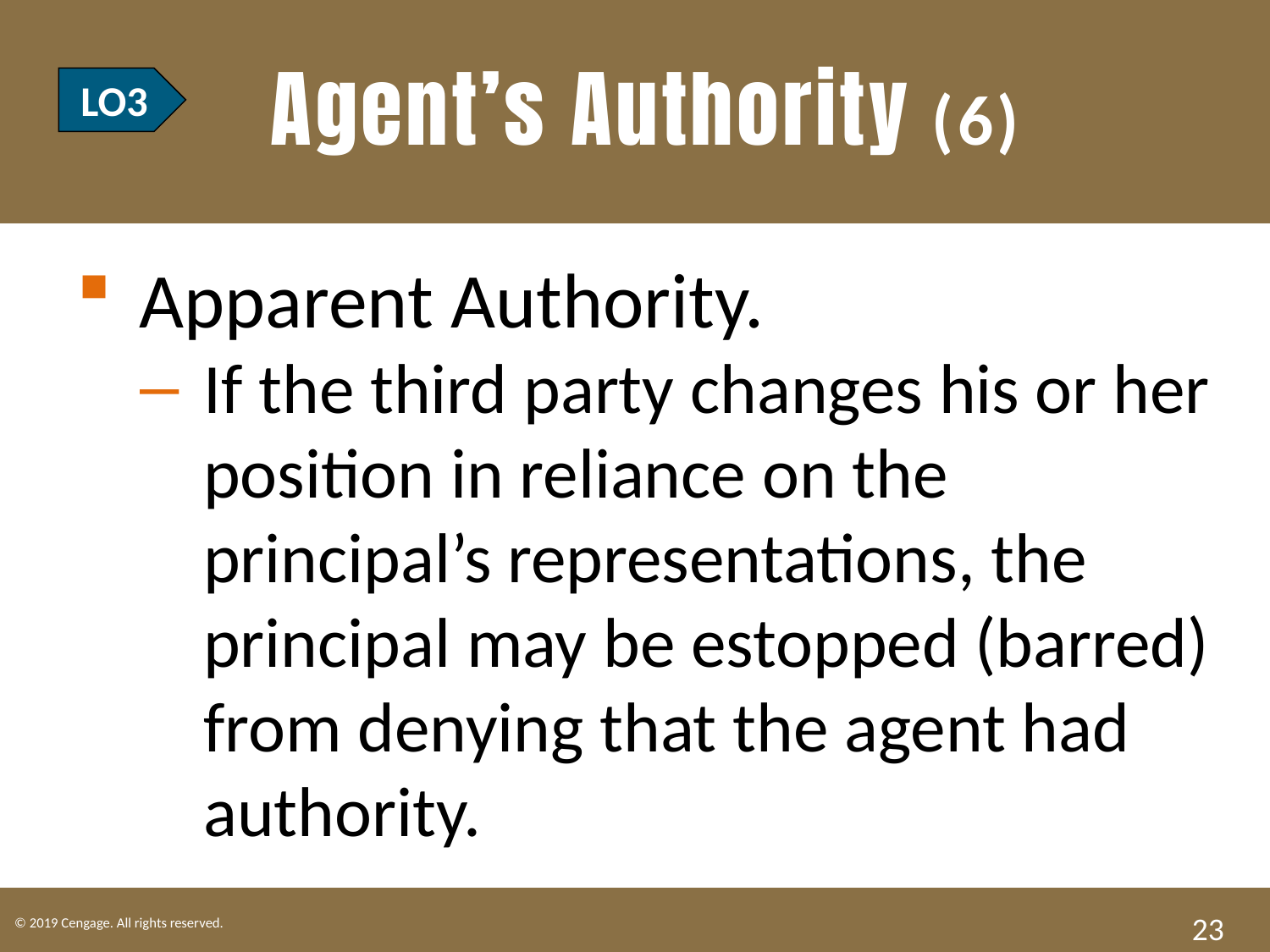

# LO3 Agent’s Authority (6)
LO3
Apparent Authority.
If the third party changes his or her position in reliance on the principal’s representations, the principal may be estopped (barred) from denying that the agent had authority.
23